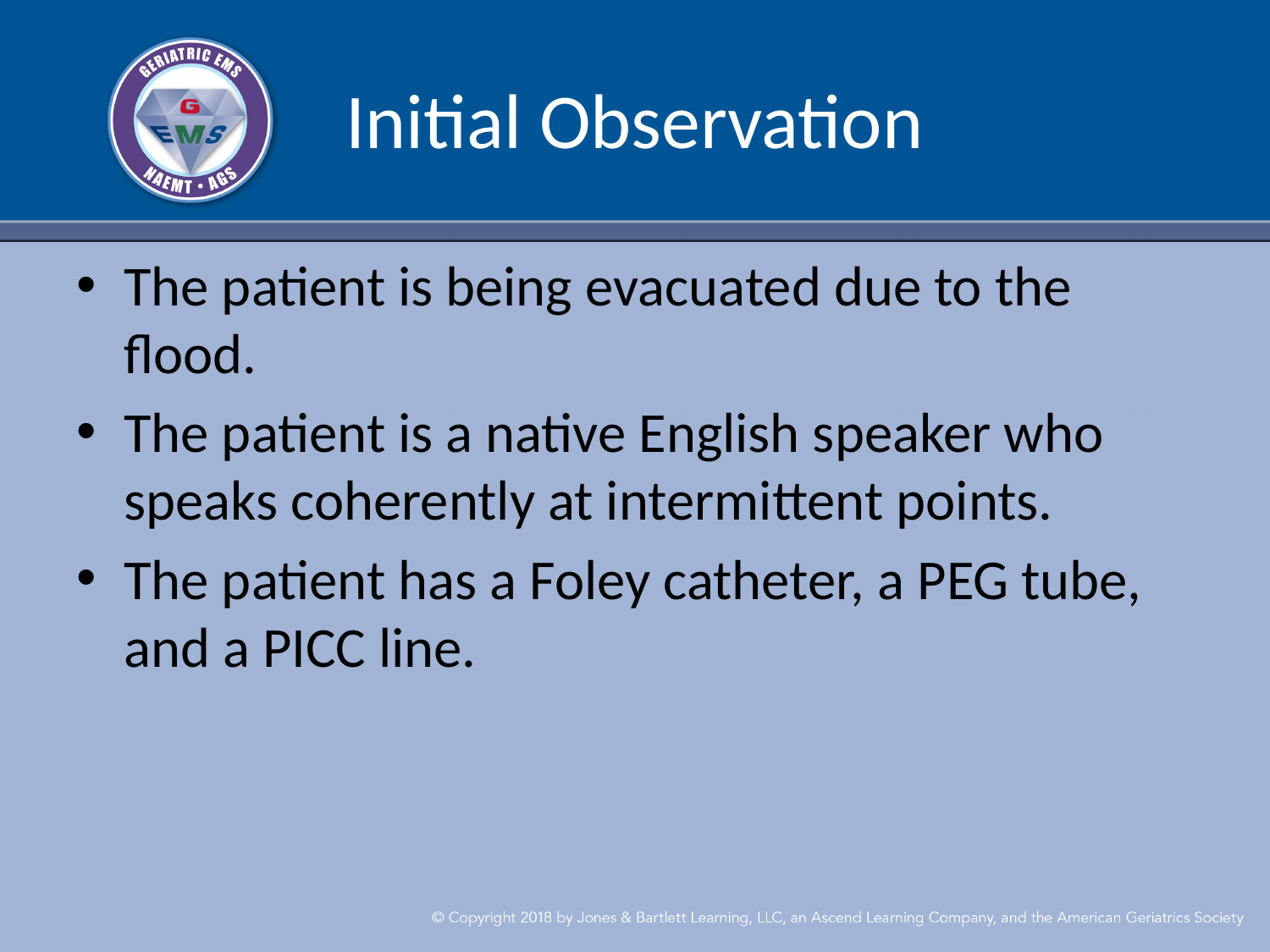

# Initial Observation
The patient is being evacuated due to the flood. ​
The patient is a native English speaker who speaks coherently at intermittent points. ​
The patient has a Foley catheter, a PEG tube, and a PICC line. ​